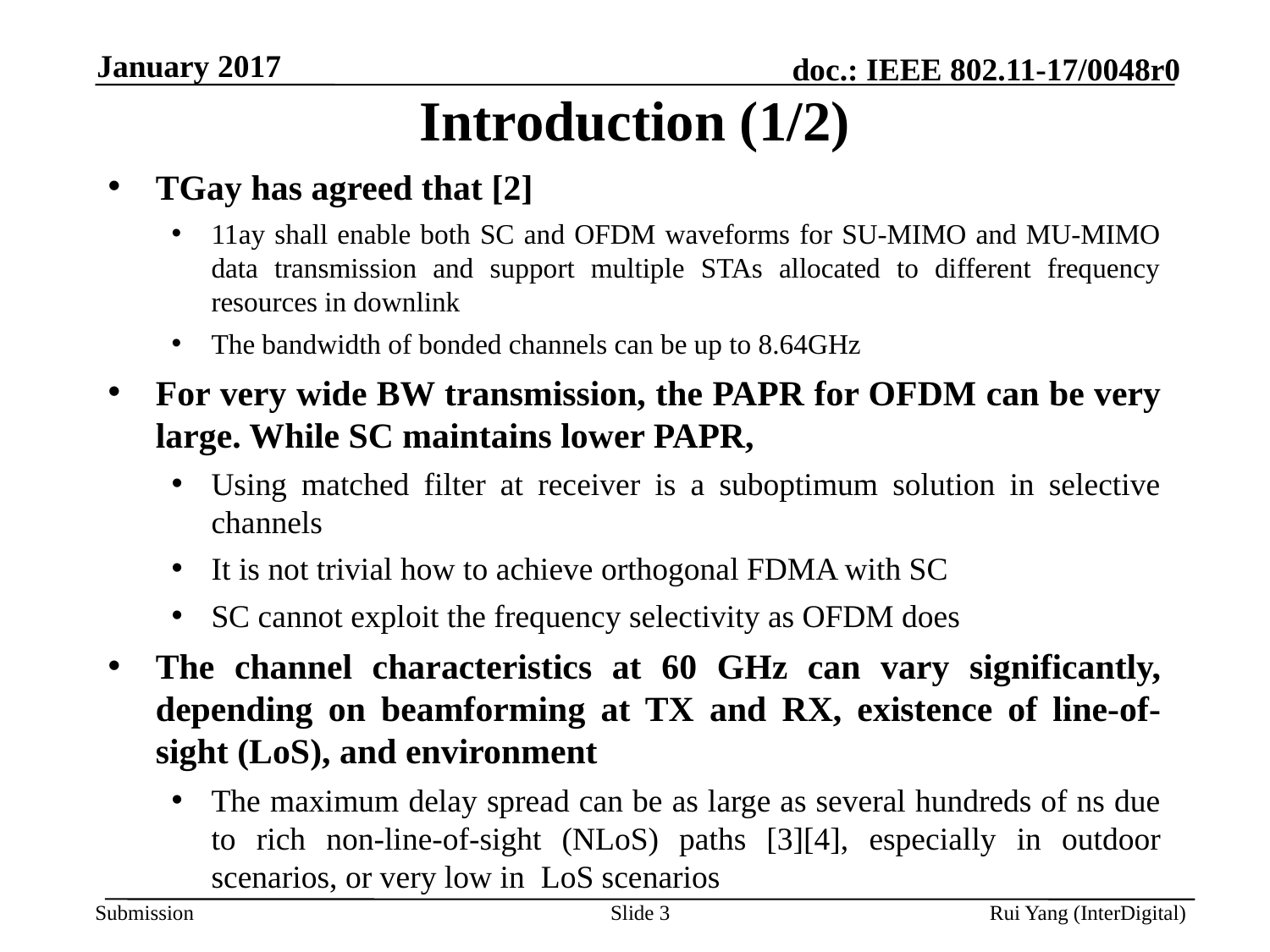

January 2017
# Introduction (1/2)
TGay has agreed that [2]
11ay shall enable both SC and OFDM waveforms for SU-MIMO and MU-MIMO data transmission and support multiple STAs allocated to different frequency resources in downlink
The bandwidth of bonded channels can be up to 8.64GHz
For very wide BW transmission, the PAPR for OFDM can be very large. While SC maintains lower PAPR,
Using matched filter at receiver is a suboptimum solution in selective channels
It is not trivial how to achieve orthogonal FDMA with SC
SC cannot exploit the frequency selectivity as OFDM does
The channel characteristics at 60 GHz can vary significantly, depending on beamforming at TX and RX, existence of line-of-sight (LoS), and environment
The maximum delay spread can be as large as several hundreds of ns due to rich non-line-of-sight (NLoS) paths [3][4], especially in outdoor scenarios, or very low in  LoS scenarios

Slide 3
Rui Yang (InterDigital)